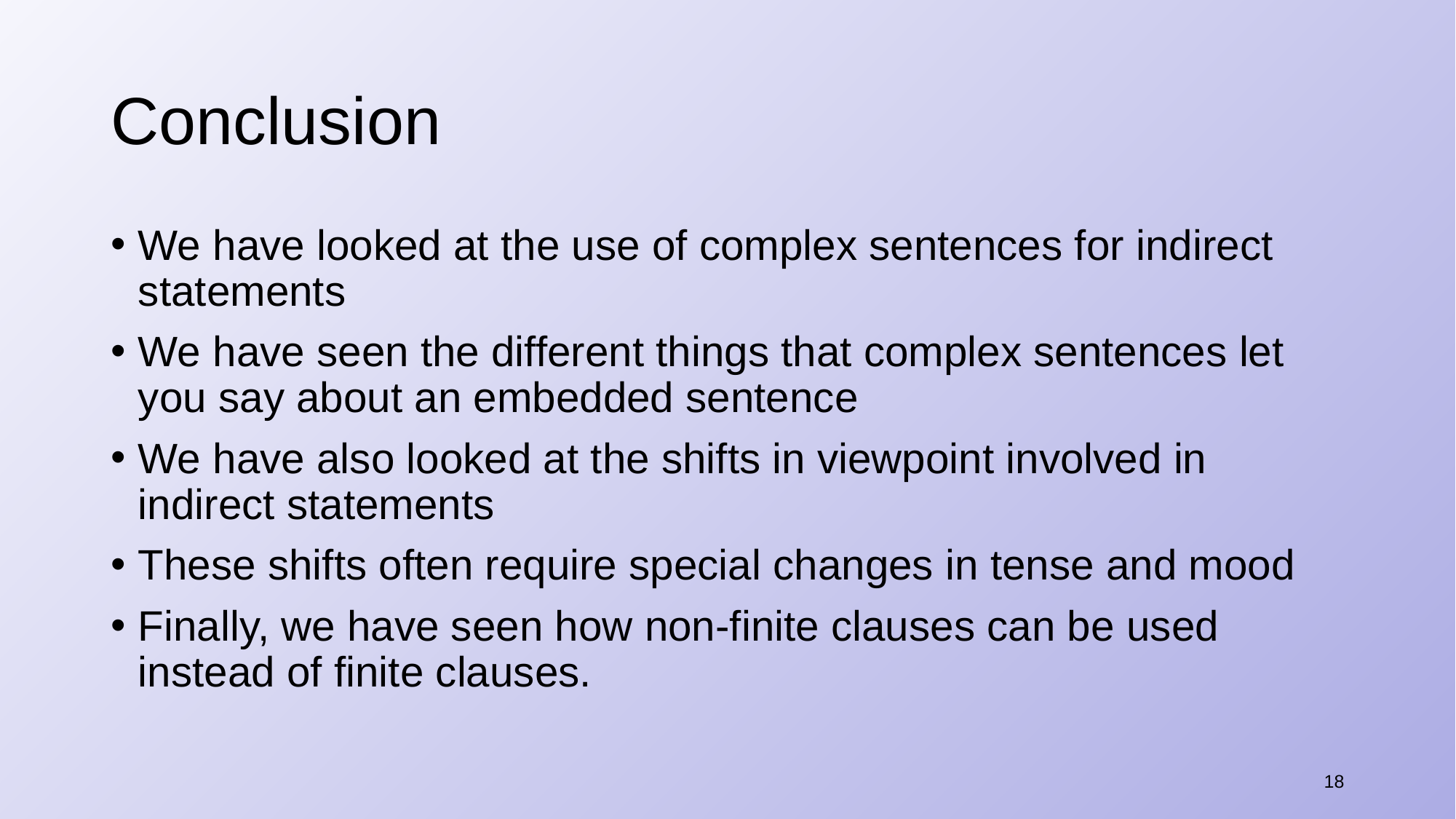

# Conclusion
We have looked at the use of complex sentences for indirect statements
We have seen the different things that complex sentences let you say about an embedded sentence
We have also looked at the shifts in viewpoint involved in indirect statements
These shifts often require special changes in tense and mood
Finally, we have seen how non-finite clauses can be used instead of finite clauses.
18